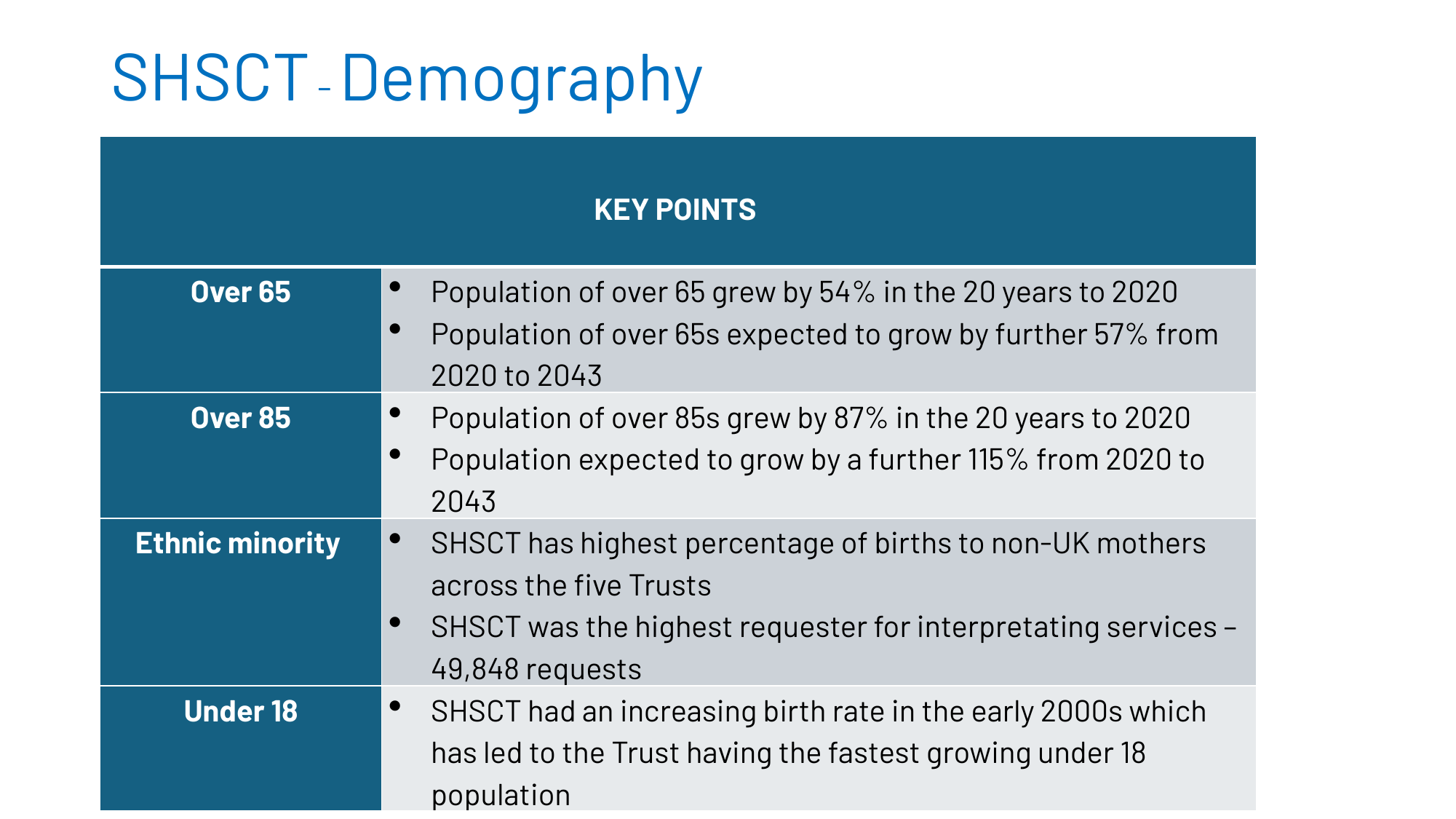

# SHSCT - Demography
| KEY POINTS |  |
| --- | --- |
| Over 65 | Population of over 65 grew by 54% in the 20 years to 2020 Population of over 65s expected to grow by further 57% from 2020 to 2043 |
| Over 85 | Population of over 85s grew by 87% in the 20 years to 2020 Population expected to grow by a further 115% from 2020 to 2043 |
| Ethnic minority | SHSCT has highest percentage of births to non-UK mothers across the five Trusts SHSCT was the highest requester for interpretating services – 49,848 requests |
| Under 18 | SHSCT had an increasing birth rate in the early 2000s which has led to the Trust having the fastest growing under 18 population |
2